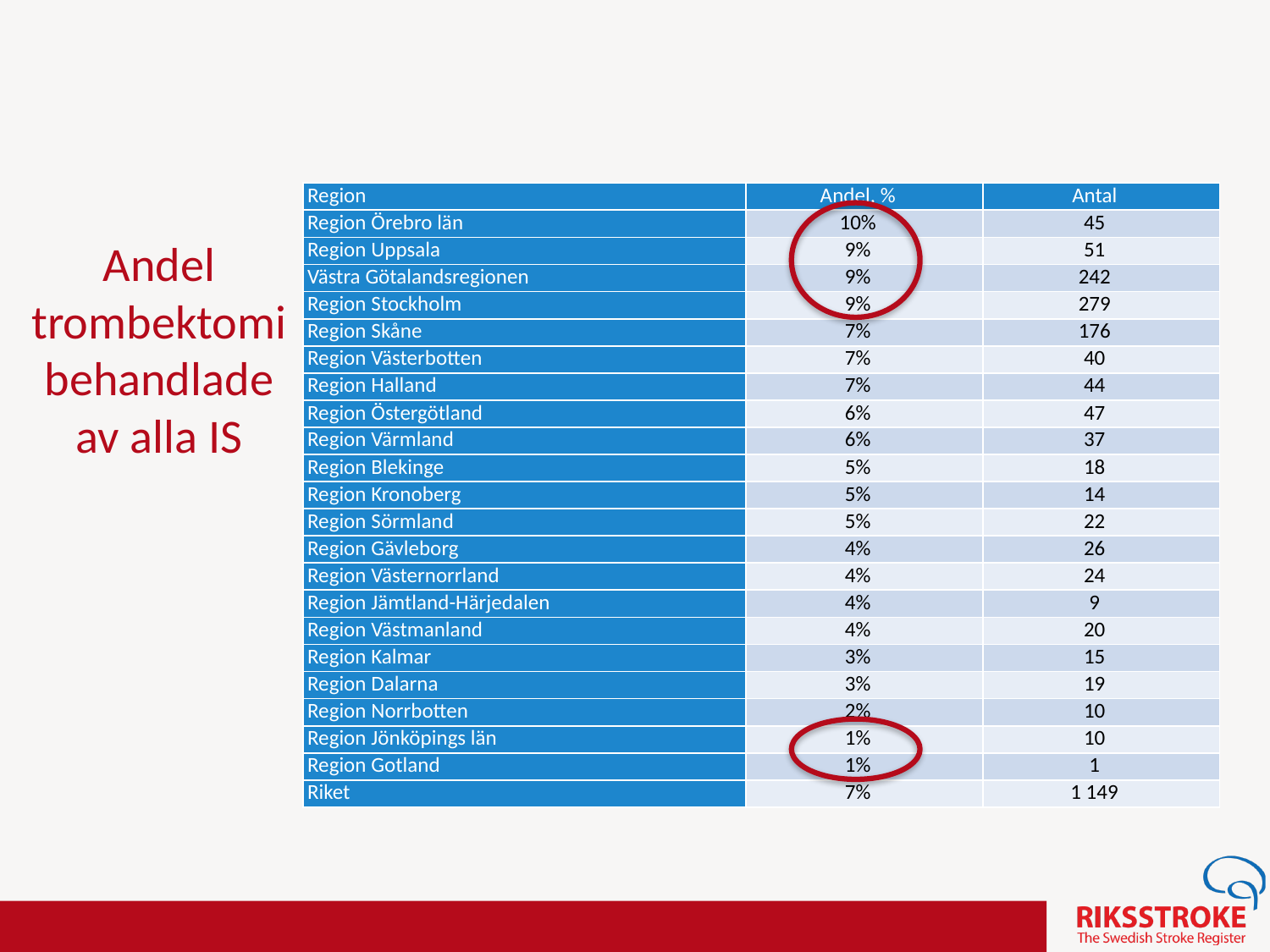

# Andel trombektomibehandlade av alla IS
| Region | Andel, % | Antal |
| --- | --- | --- |
| Region Örebro län | 10% | 45 |
| Region Uppsala | 9% | 51 |
| Västra Götalandsregionen | 9% | 242 |
| Region Stockholm | 9% | 279 |
| Region Skåne | 7% | 176 |
| Region Västerbotten | 7% | 40 |
| Region Halland | 7% | 44 |
| Region Östergötland | 6% | 47 |
| Region Värmland | 6% | 37 |
| Region Blekinge | 5% | 18 |
| Region Kronoberg | 5% | 14 |
| Region Sörmland | 5% | 22 |
| Region Gävleborg | 4% | 26 |
| Region Västernorrland | 4% | 24 |
| Region Jämtland-Härjedalen | 4% | 9 |
| Region Västmanland | 4% | 20 |
| Region Kalmar | 3% | 15 |
| Region Dalarna | 3% | 19 |
| Region Norrbotten | 2% | 10 |
| Region Jönköpings län | 1% | 10 |
| Region Gotland | 1% | 1 |
| Riket | 7% | 1 149 |